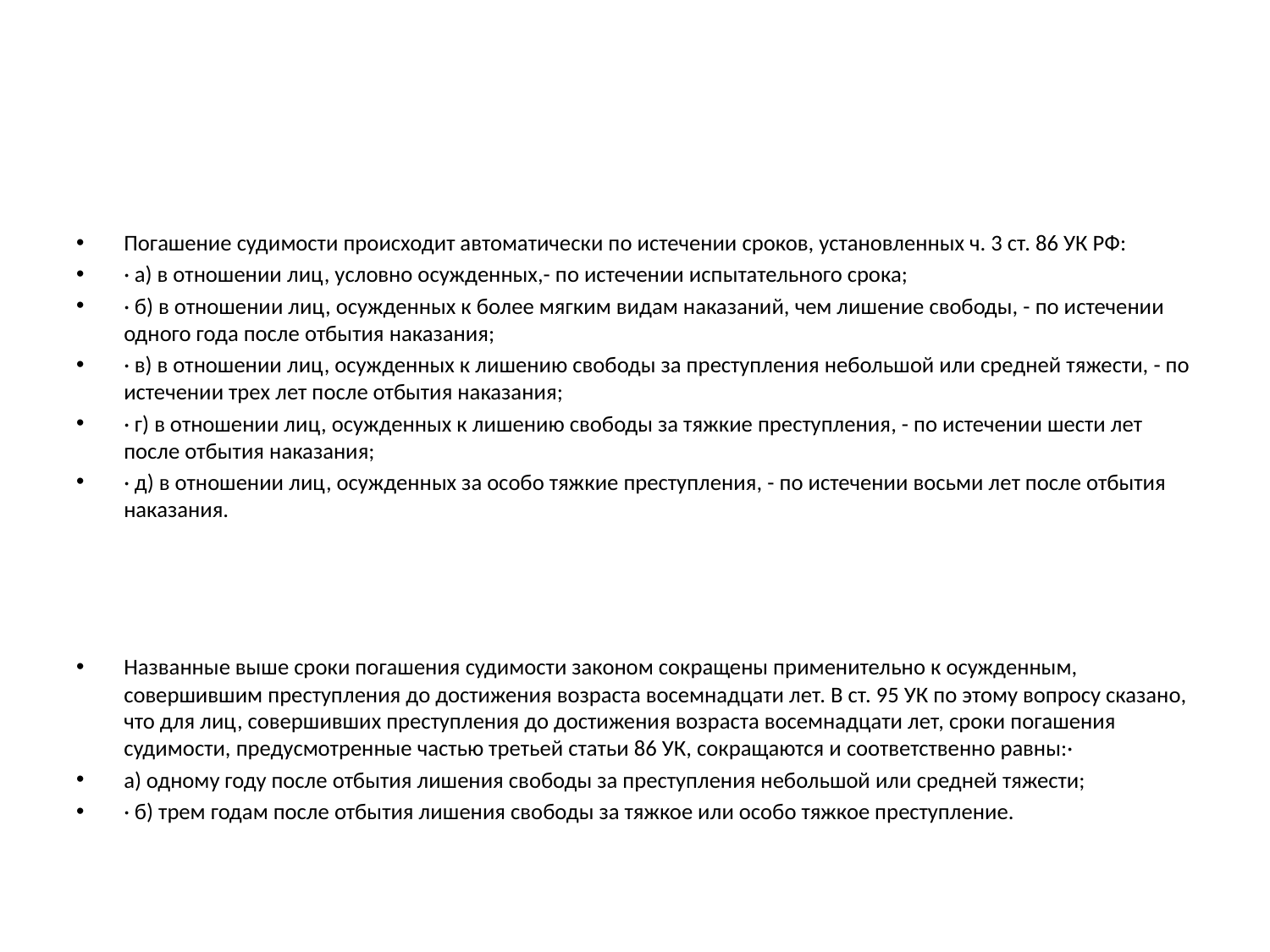

#
Погашение судимости происходит автоматически по истечении сроков, установленных ч. 3 ст. 86 УК РФ:
· а) в отношении лиц, условно осужденных,- по истечении испытательного срока;
· б) в отношении лиц, осужденных к более мягким видам наказаний, чем лишение свободы, - по истечении одного года после отбытия наказания;
· в) в отношении лиц, осужденных к лишению свободы за преступления небольшой или средней тяжести, - по истечении трех лет после отбытия наказания;
· г) в отношении лиц, осужденных к лишению свободы за тяжкие преступления, - по истечении шести лет после отбытия наказания;
· д) в отношении лиц, осужденных за особо тяжкие преступления, - по истечении восьми лет после отбытия наказания.

Названные выше сроки погашения судимости законом сокращены применительно к осужденным, совершившим преступления до достижения возраста восемнадцати лет. В ст. 95 УК по этому вопросу сказано, что для лиц, совершивших преступления до достижения возраста восемнадцати лет, сроки погашения судимости, предусмотренные частью третьей статьи 86 УК, сокращаются и соответственно равны:·
а) одному году после отбытия лишения свободы за преступления небольшой или средней тяжести;
· б) трем годам после отбытия лишения свободы за тяжкое или особо тяжкое преступление.